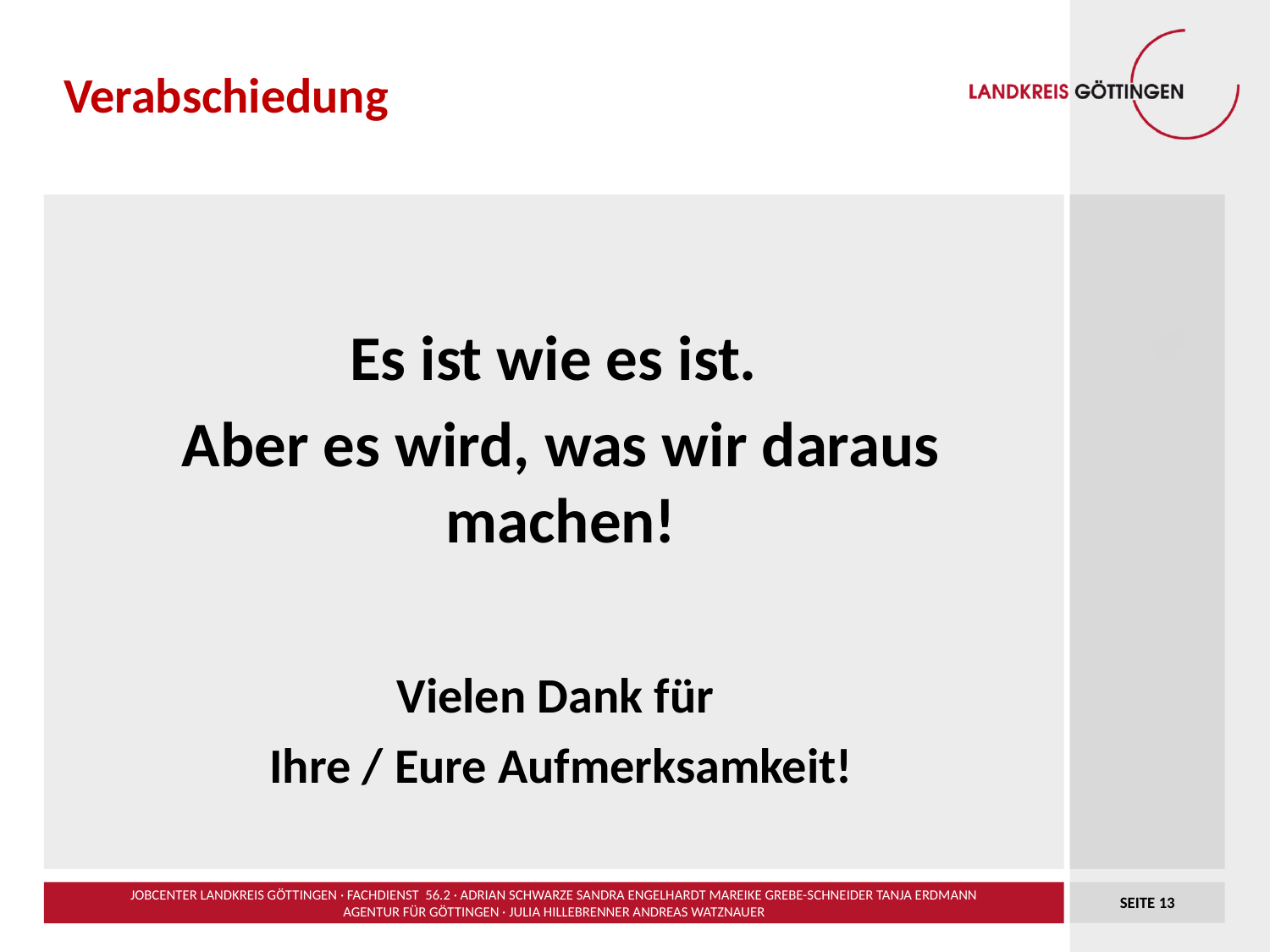

# Verabschiedung

Es ist wie es ist.
Aber es wird, was wir daraus machen!

Vielen Dank für
Ihre / Eure Aufmerksamkeit!